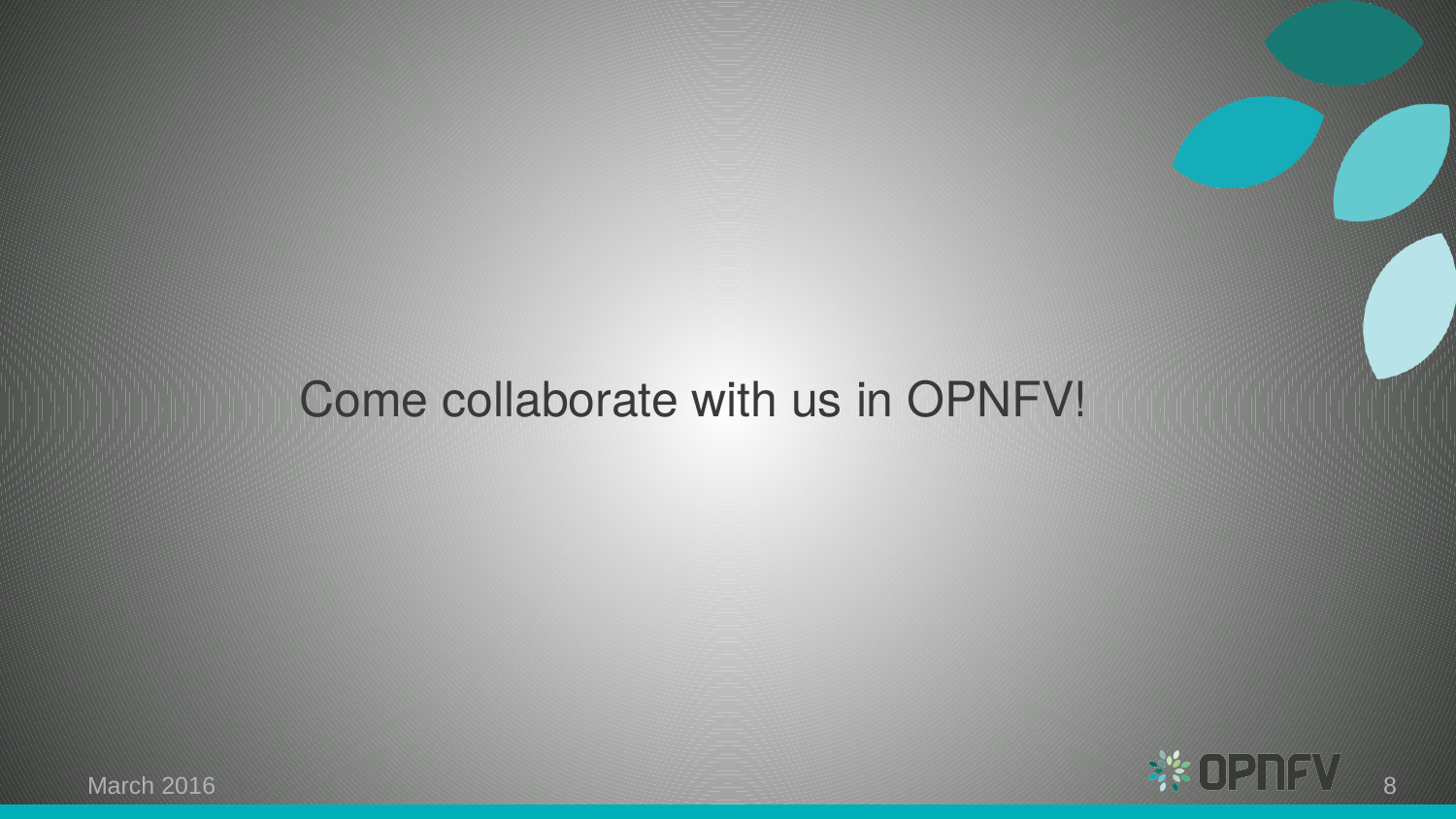

# Come collaborate with us in OPNFV!
March 2016
8